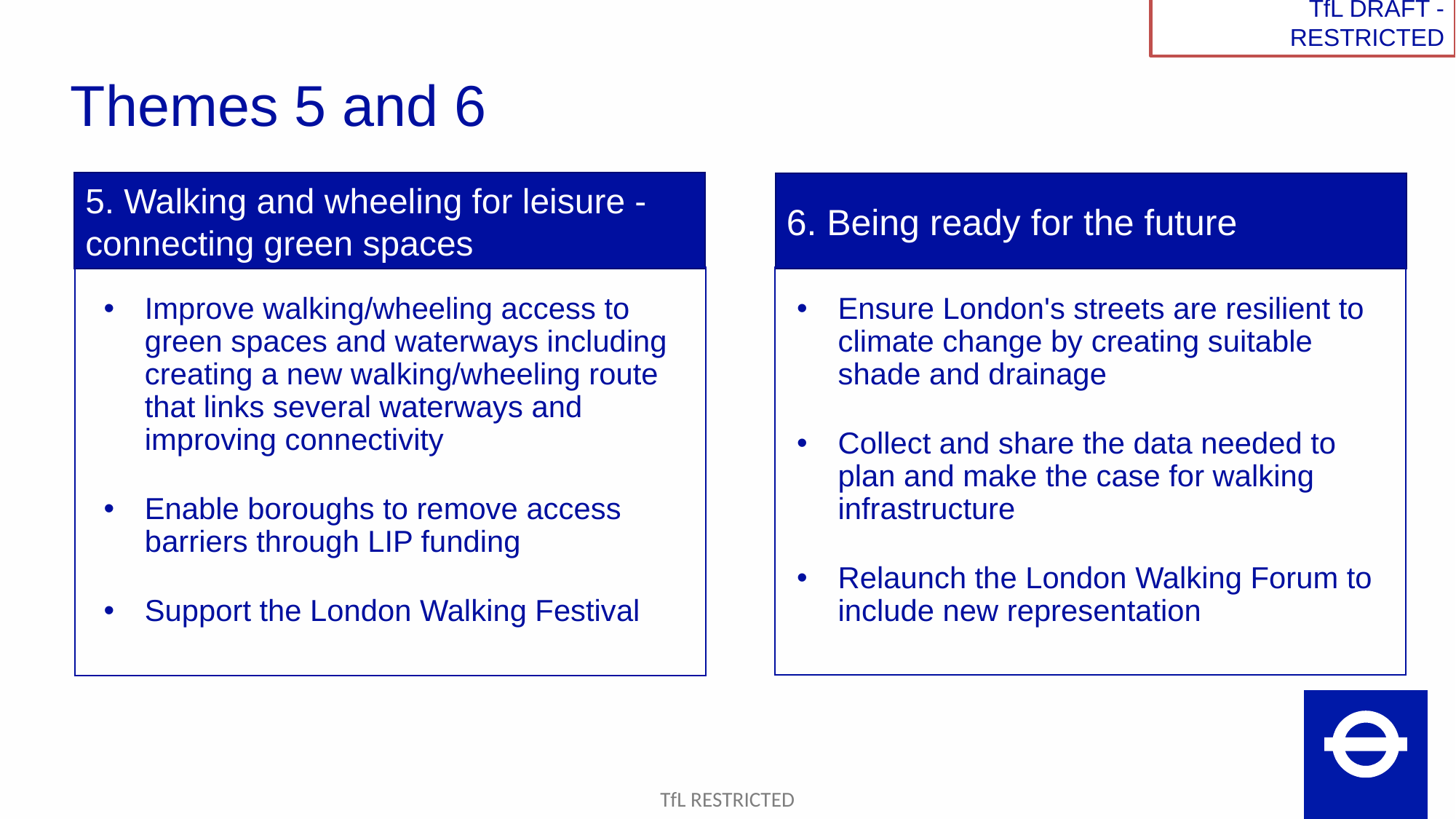

TfL DRAFT - RESTRICTED
# Themes 5 and 6
5. Walking and wheeling for leisure - connecting green spaces

Improve walking/wheeling access to green spaces and waterways including creating a new walking/wheeling route that links several waterways and improving connectivity
Enable boroughs to remove access barriers through LIP funding
Support the London Walking Festival
6. Being ready for the future

Ensure London's streets are resilient to climate change by creating suitable shade and drainage
Collect and share the data needed to plan and make the case for walking infrastructure
Relaunch the London Walking Forum to include new representation